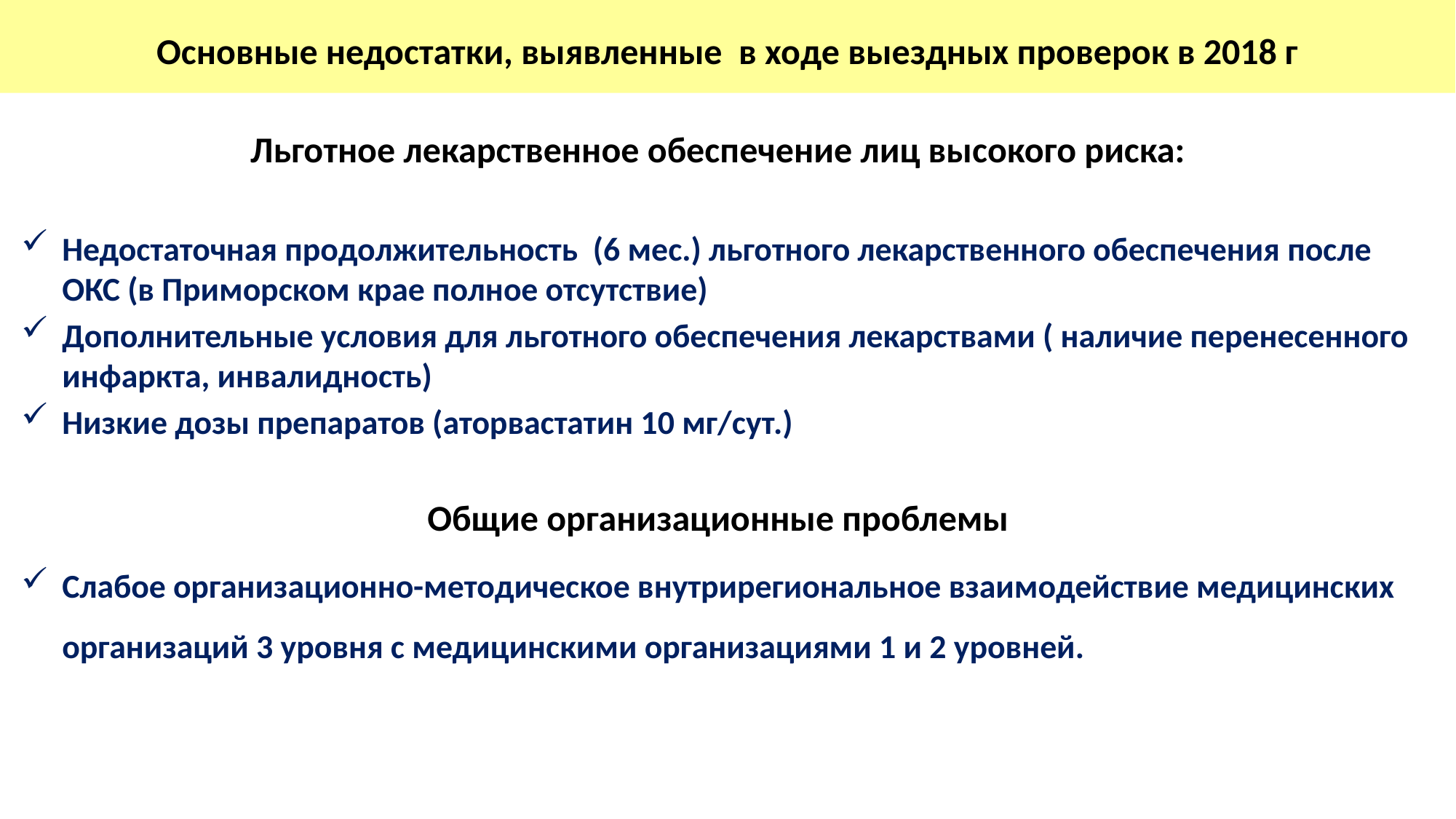

# Основные недостатки, выявленные  в ходе выездных проверок в 2018 г
Льготное лекарственное обеспечение лиц высокого риска:

Недостаточная продолжительность  (6 мес.) льготного лекарственного обеспечения после ОКС (в Приморском крае полное отсутствие)
Дополнительные условия для льготного обеспечения лекарствами ( наличие перенесенного инфаркта, инвалидность)
Низкие дозы препаратов (аторвастатин 10 мг/сут.)

Общие организационные проблемы
Слабое организационно-методическое внутрирегиональное взаимодействие медицинских организаций 3 уровня с медицинскими организациями 1 и 2 уровней.